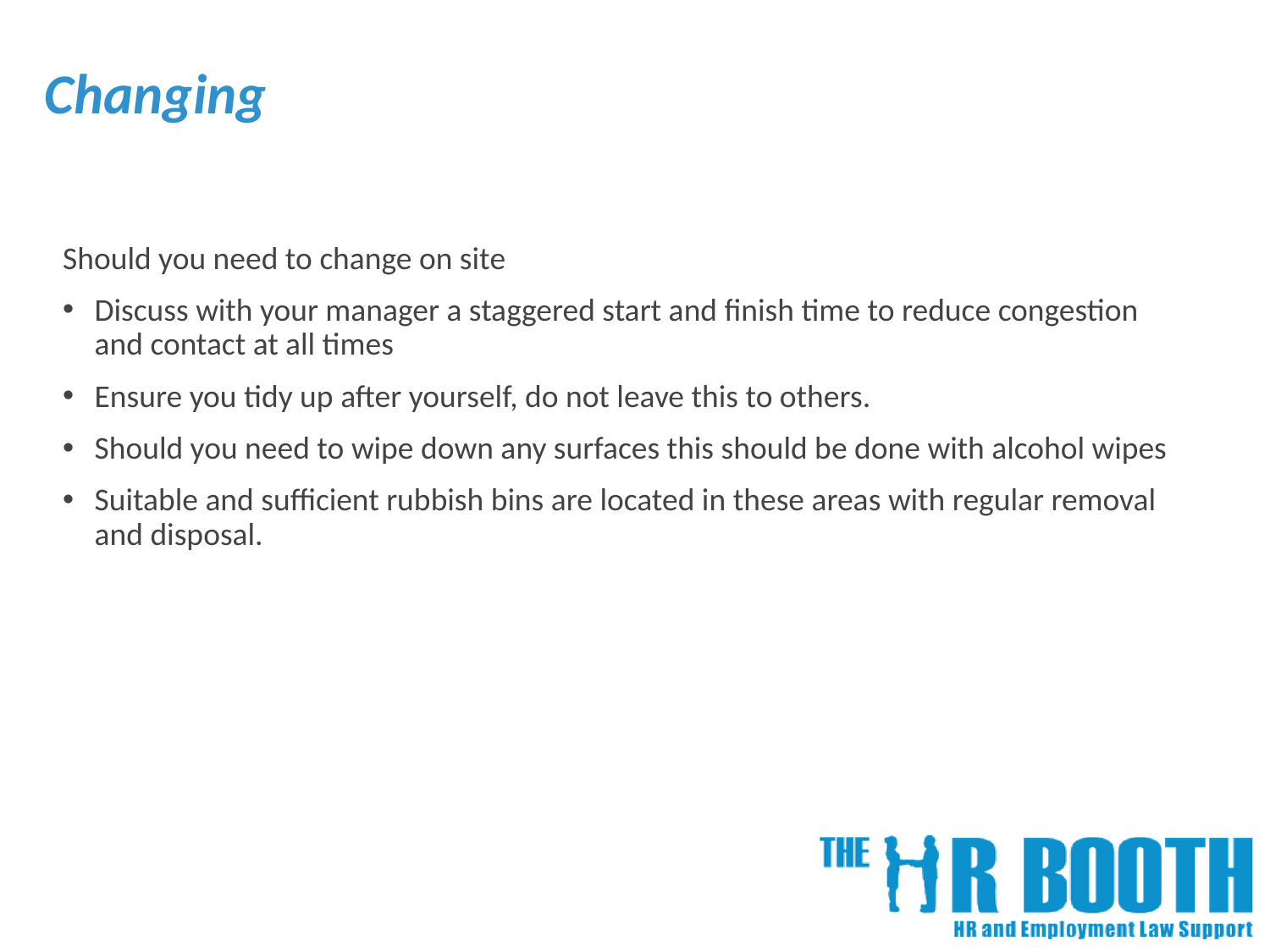

# Changing
Should you need to change on site
Discuss with your manager a staggered start and finish time to reduce congestion and contact at all times
Ensure you tidy up after yourself, do not leave this to others.
Should you need to wipe down any surfaces this should be done with alcohol wipes
Suitable and sufficient rubbish bins are located in these areas with regular removal and disposal.